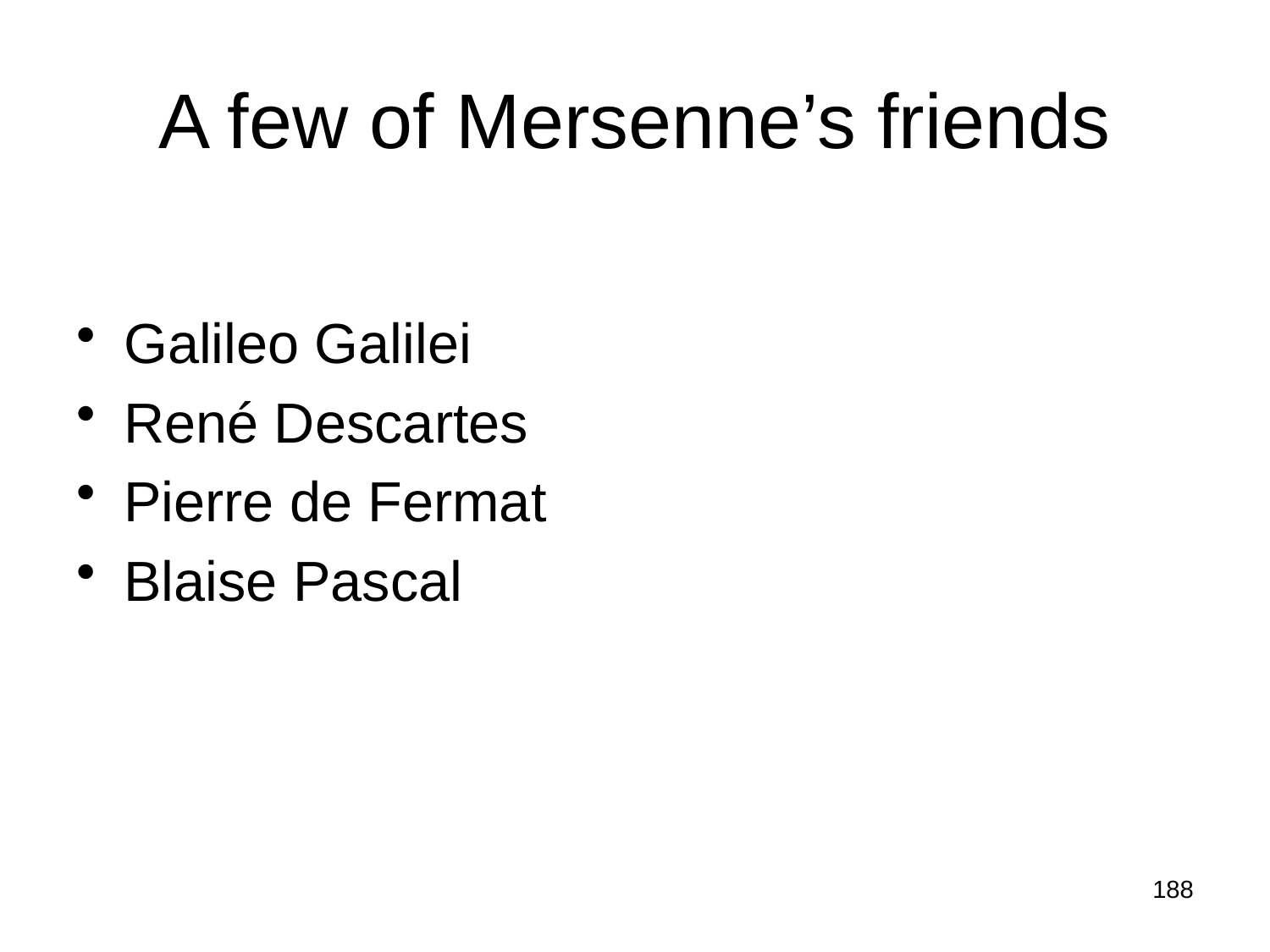

# A few of Mersenne’s friends

Galileo Galilei
René Descartes
Pierre de Fermat
Blaise Pascal

188